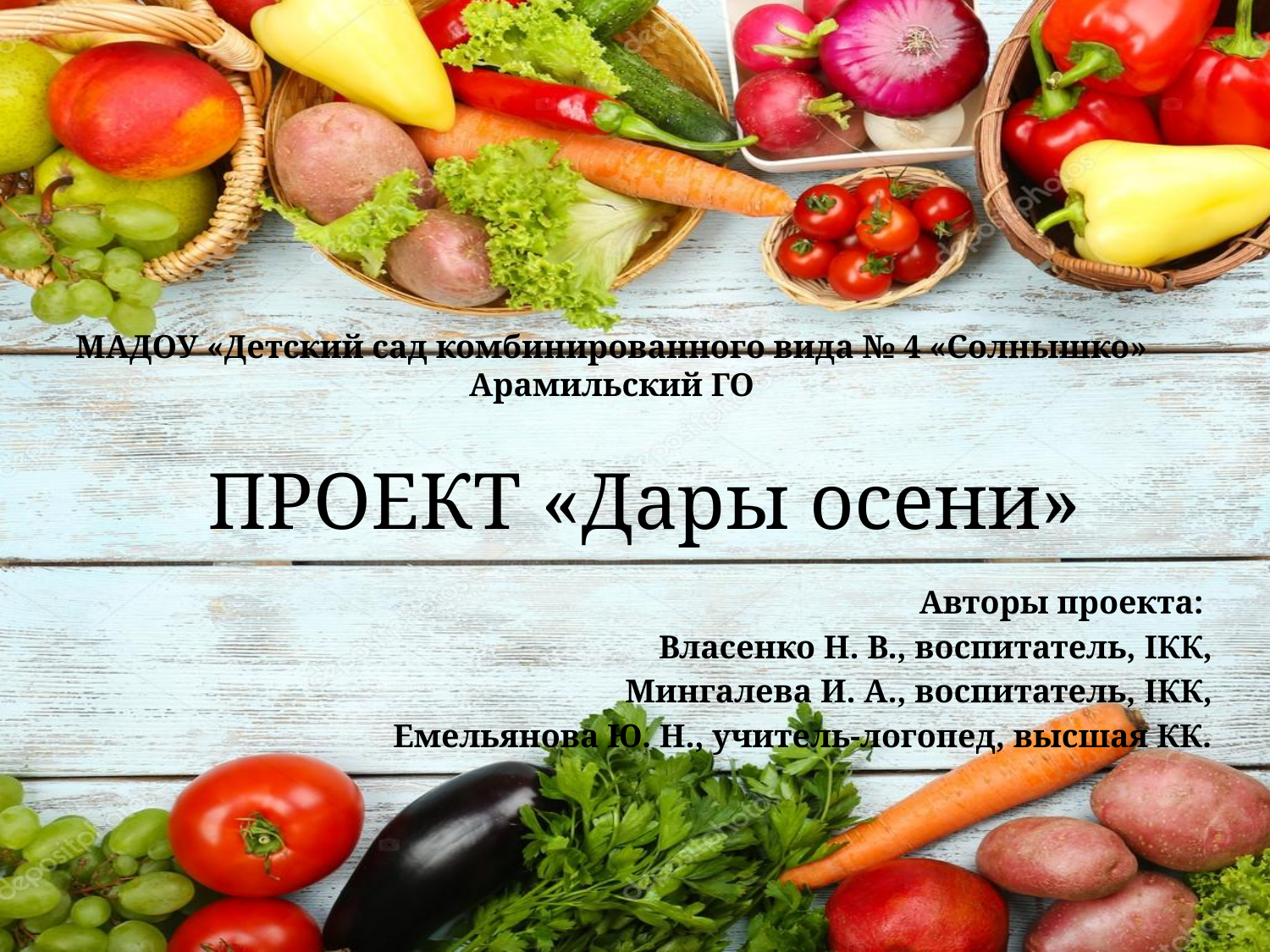

МАДОУ «Детский сад комбинированного вида № 4 «Солнышко»
Арамильский ГО
# ПРОЕКТ «Дары осени»
Авторы проекта:
Власенко Н. В., воспитатель, IКК,
Мингалева И. А., воспитатель, IКК,
Емельянова Ю. Н., учитель-логопед, высшая КК.